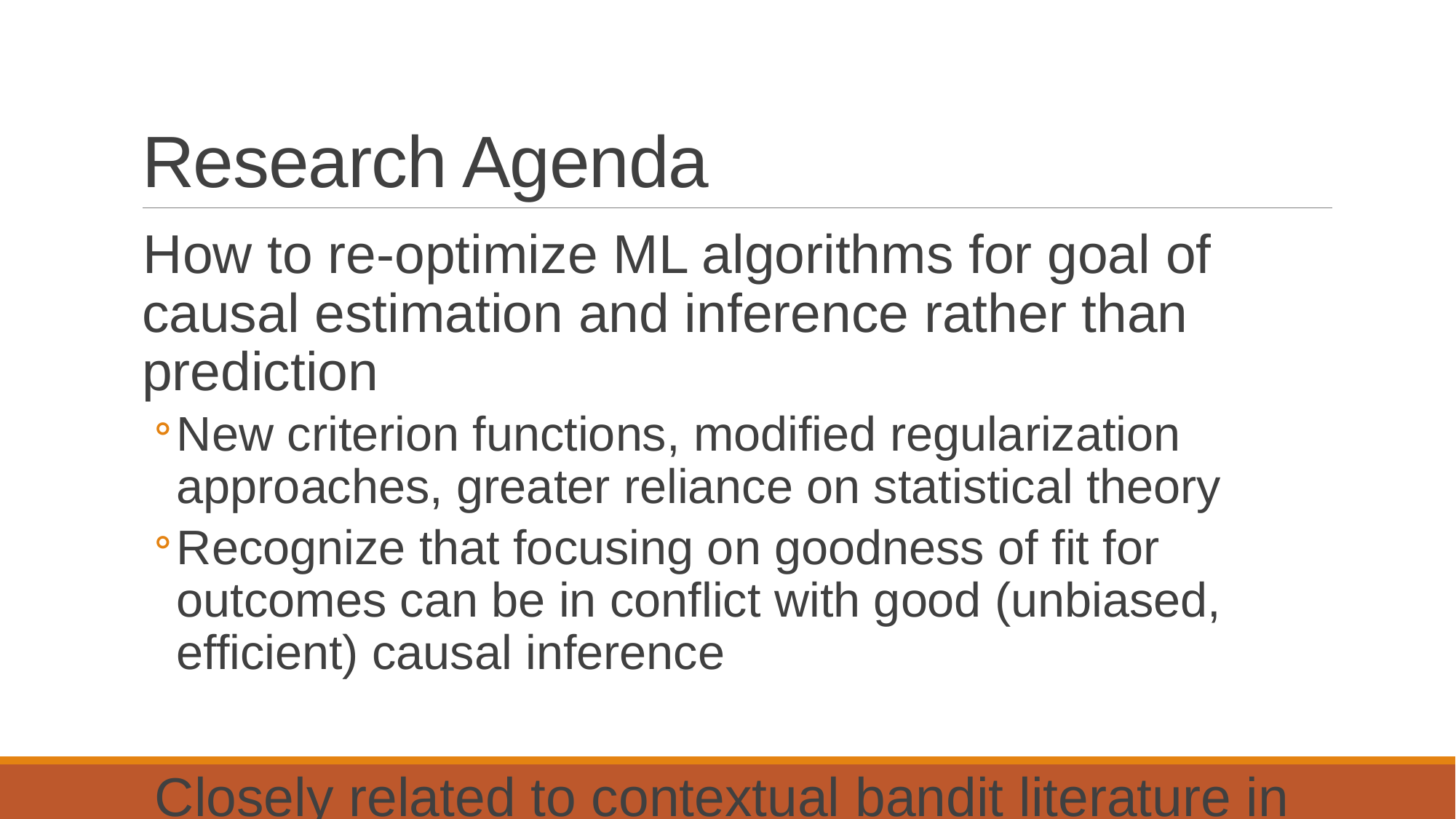

# Research Agenda
How to re-optimize ML algorithms for goal of causal estimation and inference rather than prediction
New criterion functions, modified regularization approaches, greater reliance on statistical theory
Recognize that focusing on goodness of fit for outcomes can be in conflict with good (unbiased, efficient) causal inference

Closely related to contextual bandit literature in ML